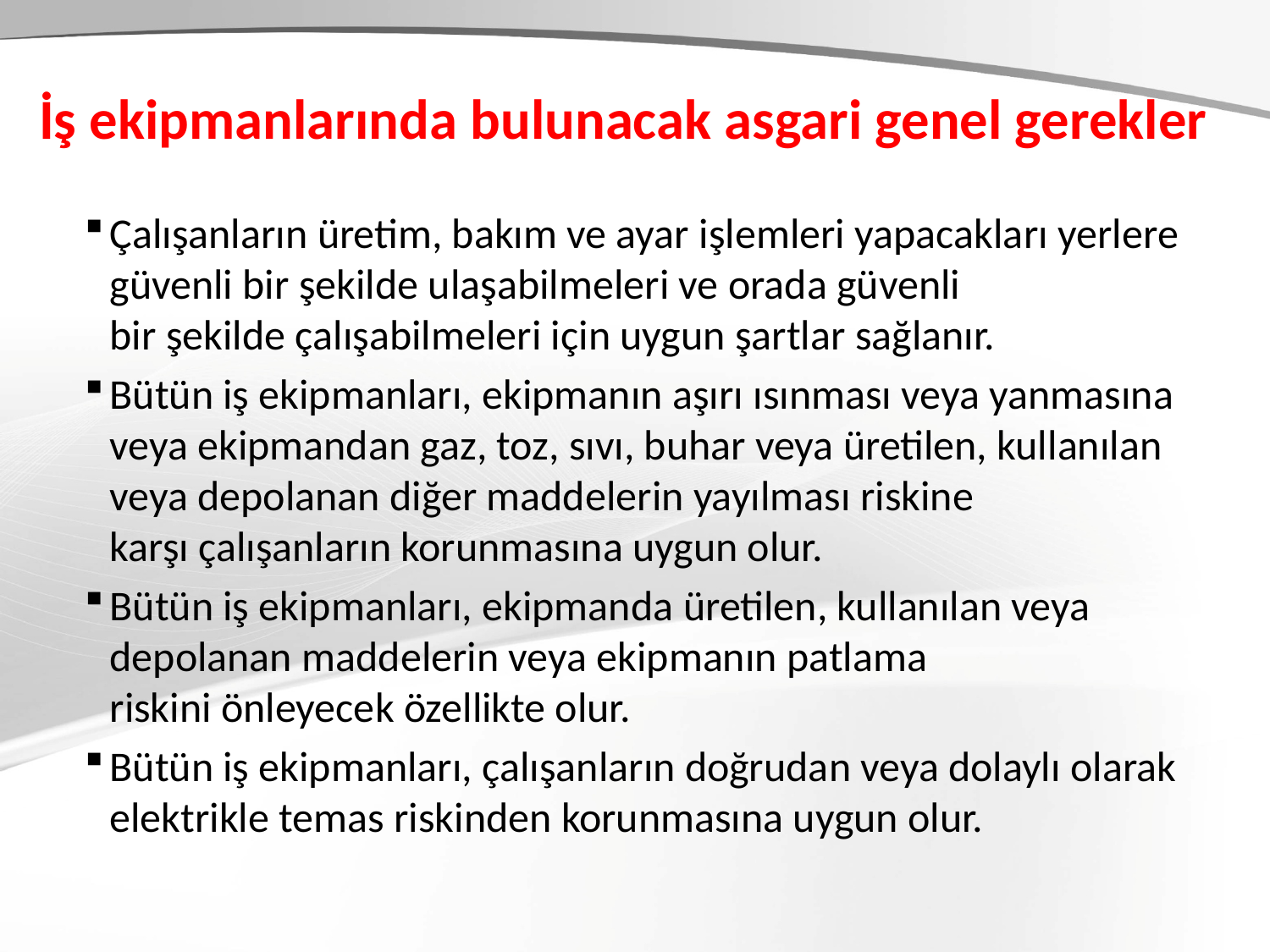

# İş ekipmanlarında bulunacak asgari genel gerekler
Çalışanların üretim, bakım ve ayar işlemleri yapacakları yerlere güvenli bir şekilde ulaşabilmeleri ve orada güvenli bir şekilde çalışabilmeleri için uygun şartlar sağlanır.
Bütün iş ekipmanları, ekipmanın aşırı ısınması veya yanmasına veya ekipmandan gaz, toz, sıvı, buhar veya üretilen, kullanılan veya depolanan diğer maddelerin yayılması riskine karşı çalışanların korunmasına uygun olur.
Bütün iş ekipmanları, ekipmanda üretilen, kullanılan veya depolanan maddelerin veya ekipmanın patlama riskini önleyecek özellikte olur.
Bütün iş ekipmanları, çalışanların doğrudan veya dolaylı olarak elektrikle temas riskinden korunmasına uygun olur.